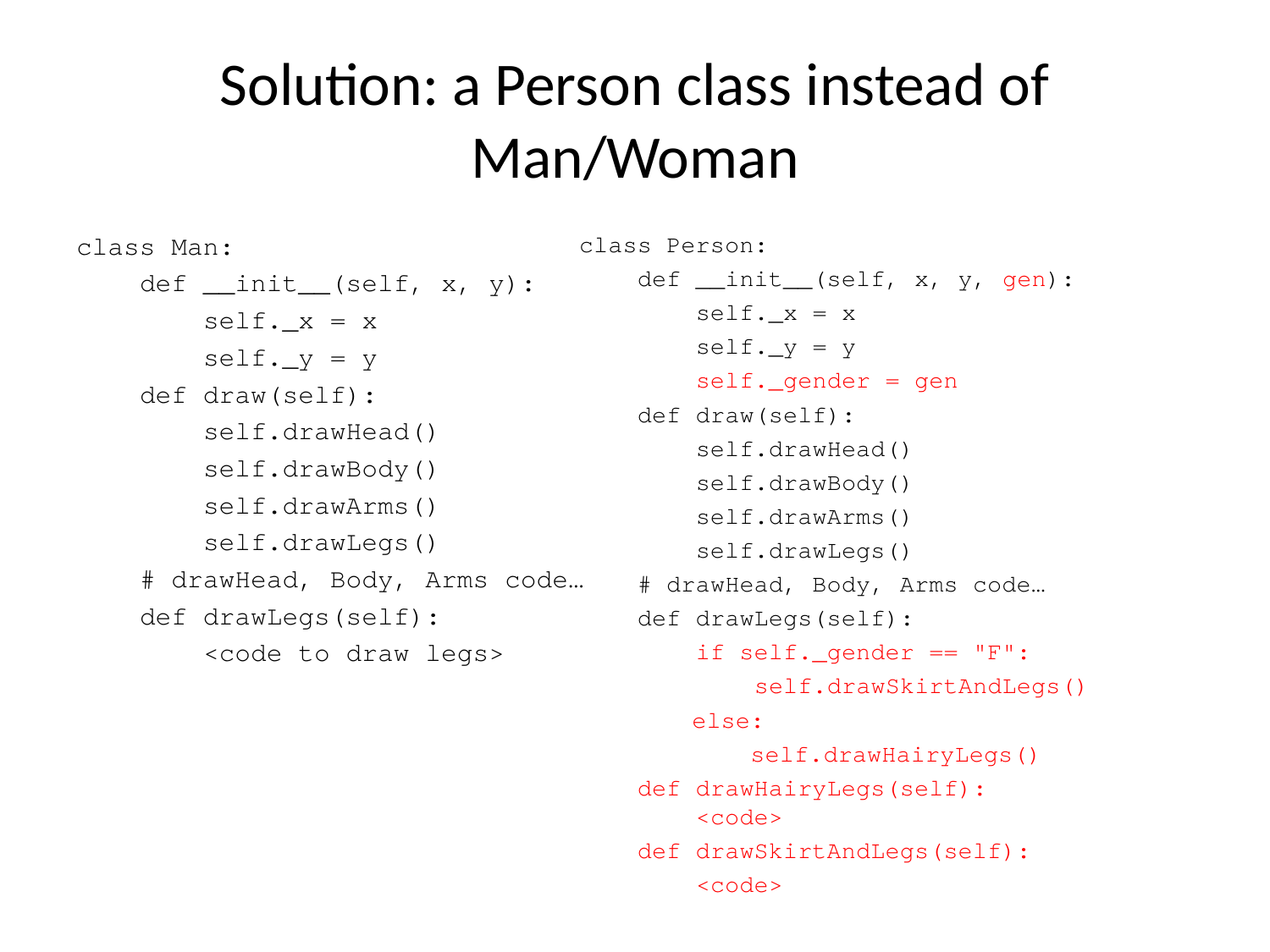

# Solution: a Person class instead of Man/Woman
class Man:
    def __init__(self, x, y):
        self._x = x
        self._y = y
    def draw(self):
        self.drawHead()
        self.drawBody()
        self.drawArms()
        self.drawLegs()
    # drawHead, Body, Arms code…
    def drawLegs(self):
        <code to draw legs>
class Person:
    def __init__(self, x, y, gen):
        self._x = x
        self._y = y
        self._gender = gen
    def draw(self):
        self.drawHead()
        self.drawBody()
        self.drawArms()
        self.drawLegs()
    # drawHead, Body, Arms code…
    def drawLegs(self):
        if self._gender == "F":
            self.drawSkirtAndLegs()
	    else:
	        self.drawHairyLegs()
    def drawHairyLegs(self):
        <code>
    def drawSkirtAndLegs(self):
        <code>